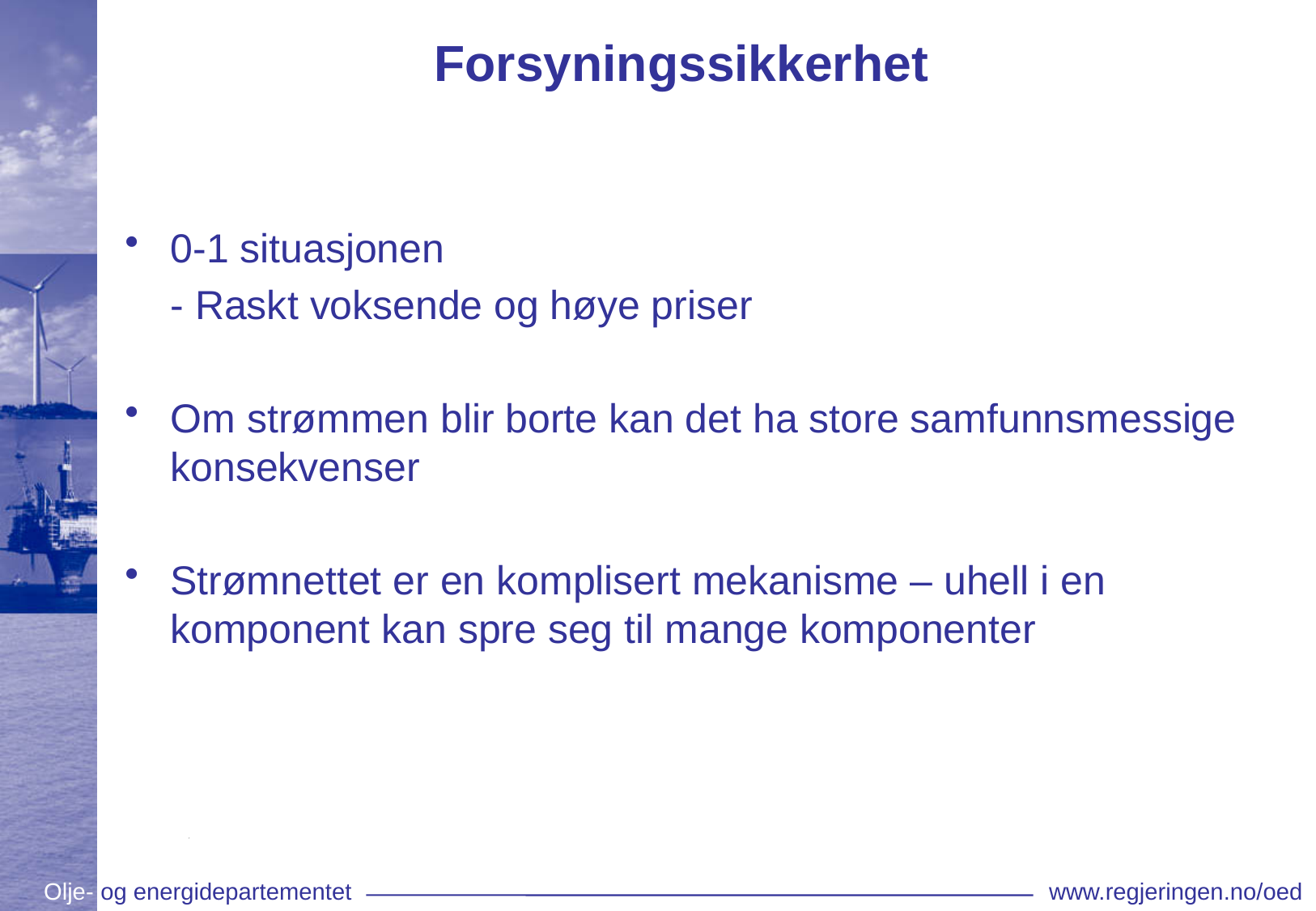

# Forsyningssikkerhet
0-1 situasjonen
	- Raskt voksende og høye priser

Om strømmen blir borte kan det ha store samfunnsmessige konsekvenser

Strømnettet er en komplisert mekanisme – uhell i en komponent kan spre seg til mange komponenter